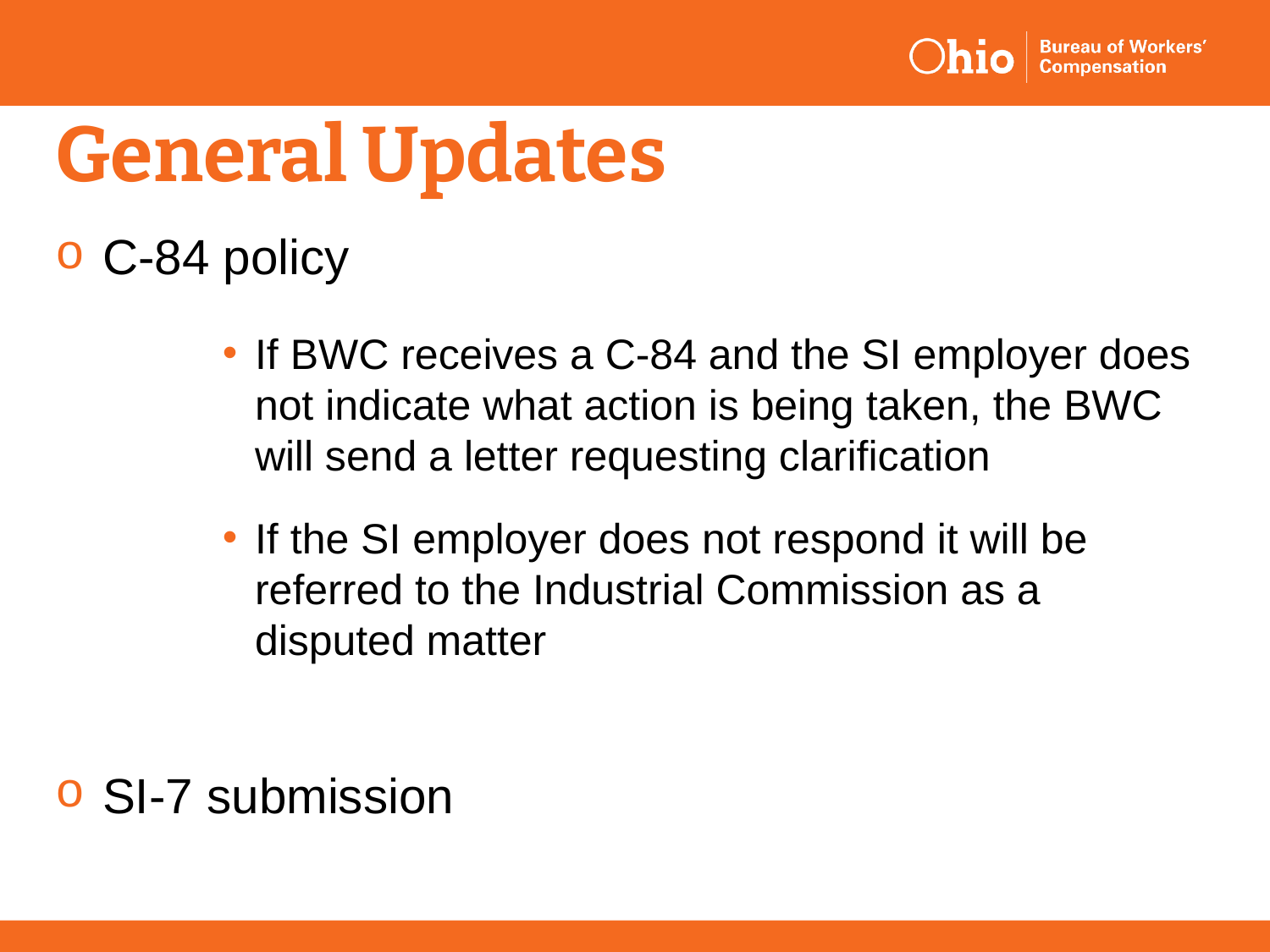

# General Updates
C-84 policy
If BWC receives a C-84 and the SI employer does not indicate what action is being taken, the BWC will send a letter requesting clarification
If the SI employer does not respond it will be referred to the Industrial Commission as a disputed matter

SI-7 submission